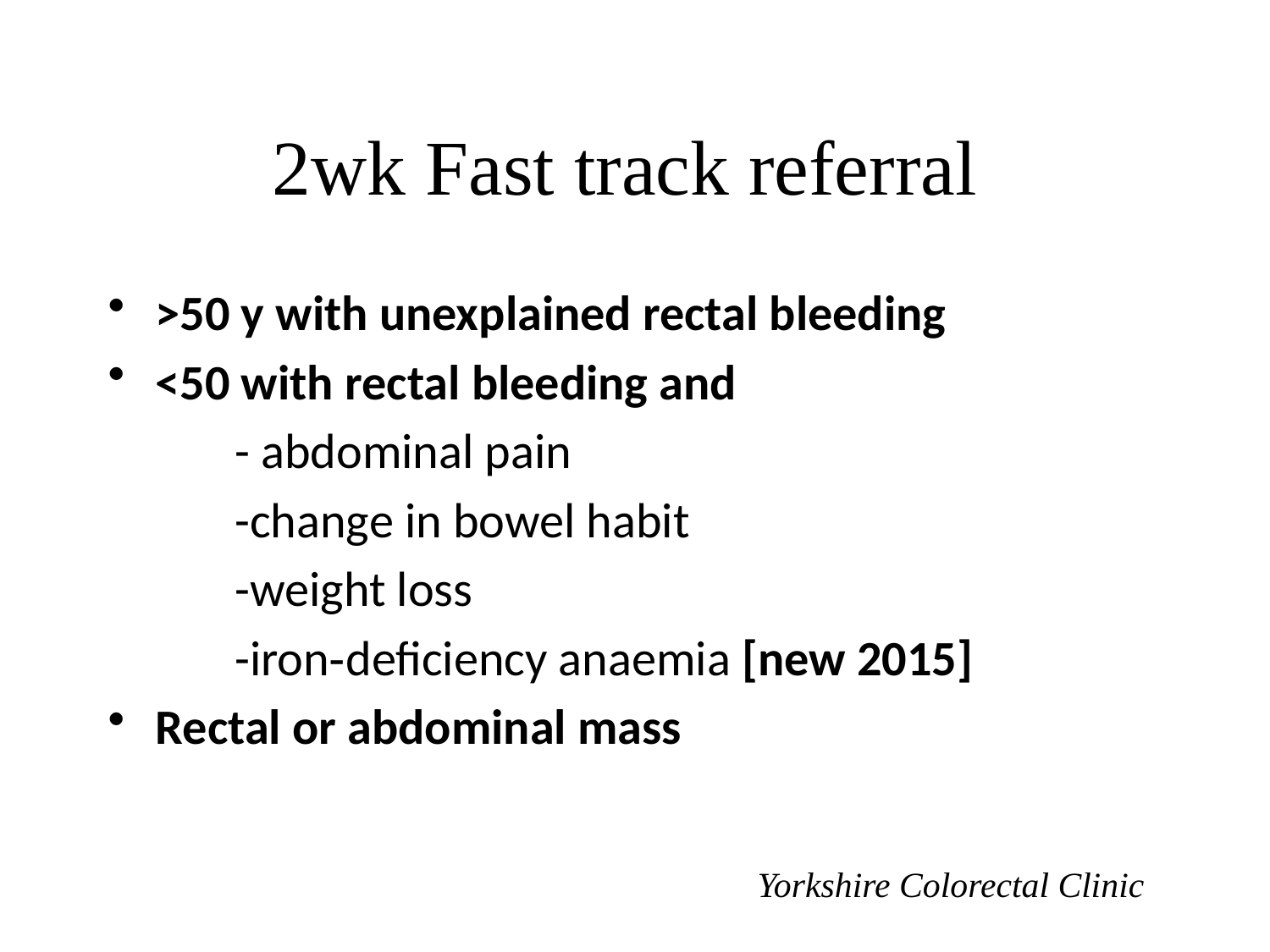

2wk Fast track referral
>50 y with unexplained rectal bleeding
<50 with rectal bleeding and
	- abdominal pain
	-change in bowel habit
	-weight loss
	-iron‑deficiency anaemia [new 2015]
Rectal or abdominal mass